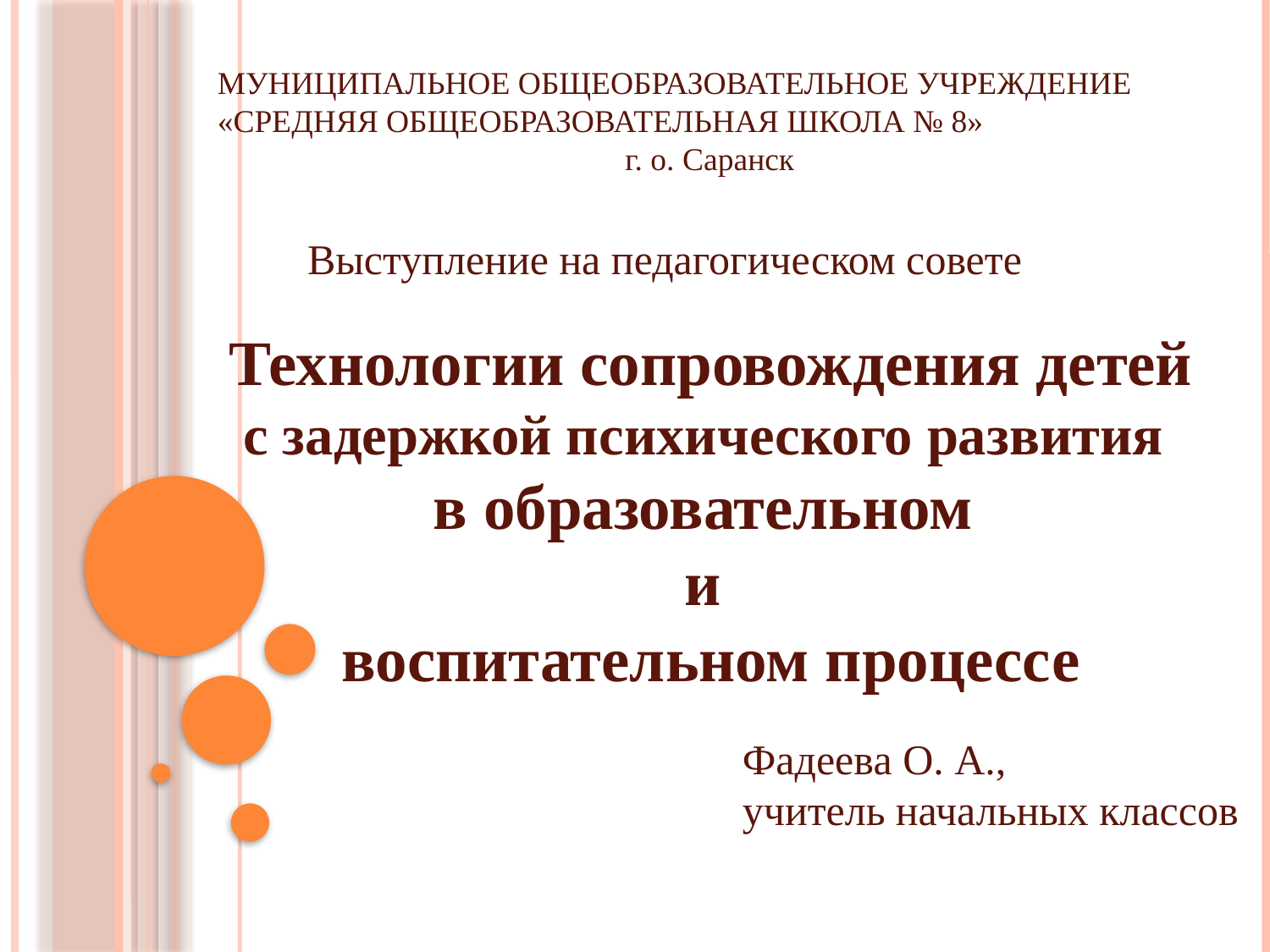

МУНИЦИПАЛЬНОЕ ОБЩЕОБРАЗОВАТЕЛЬНОЕ УЧРЕЖДЕНИЕ
«СРЕДНЯЯ ОБЩЕОБРАЗОВАТЕЛЬНАЯ ШКОЛА № 8»
г. о. Саранск
Выступление на педагогическом совете
Технологии сопровождения детей с задержкой психического развития
в образовательном
и
воспитательном процессе
Фадеева О. А.,
учитель начальных классов